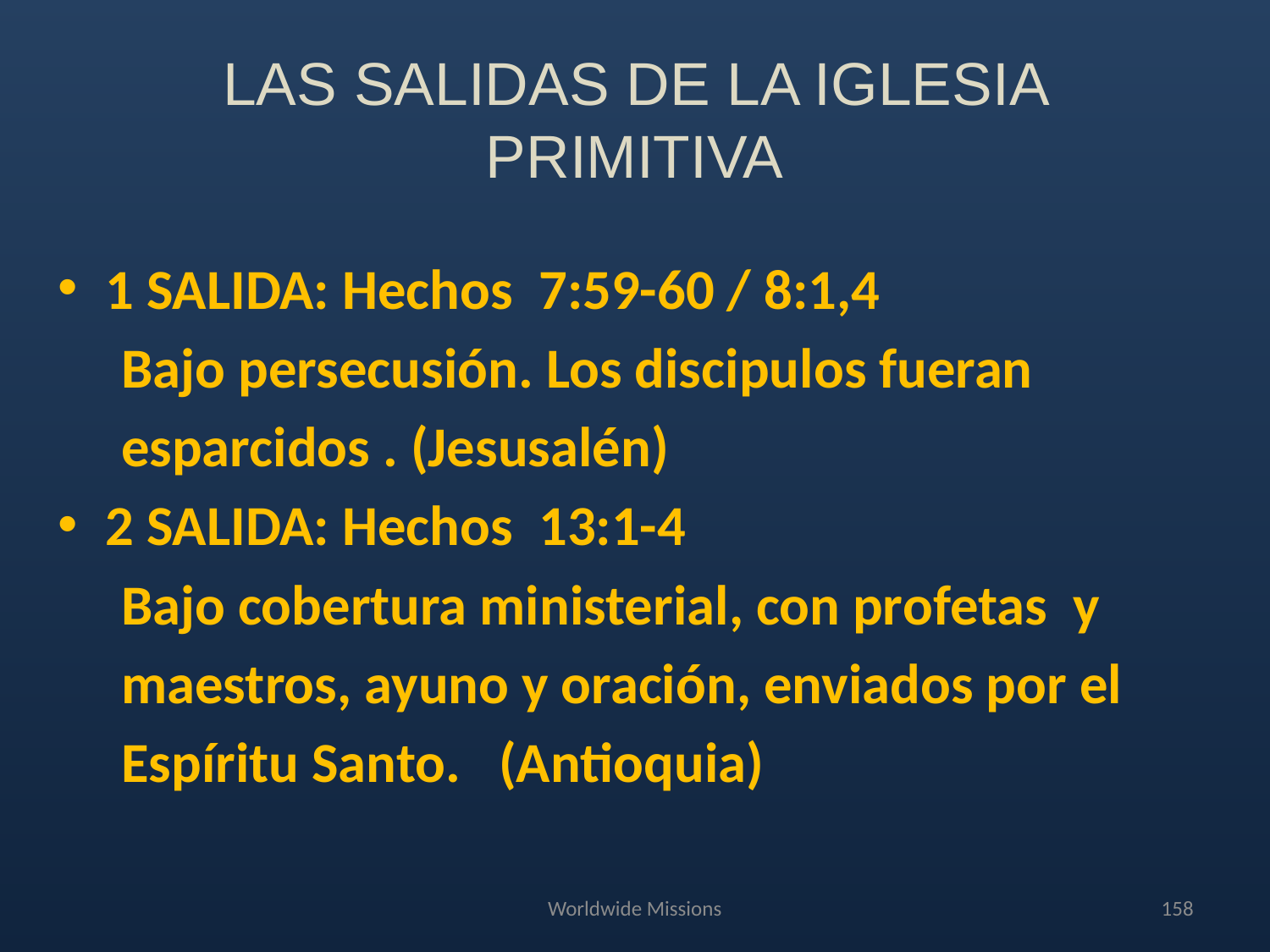

# LAS SALIDAS DE LA IGLESIA PRIMITIVA
1 SALIDA: Hechos  7:59-60 / 8:1,4
     Bajo persecusión. Los discipulos fueran
     esparcidos . (Jesusalén)
2 SALIDA: Hechos  13:1-4
     Bajo cobertura ministerial, con profetas  y
     maestros, ayuno y oración, enviados por el
     Espíritu Santo.   (Antioquia)
Worldwide Missions
158